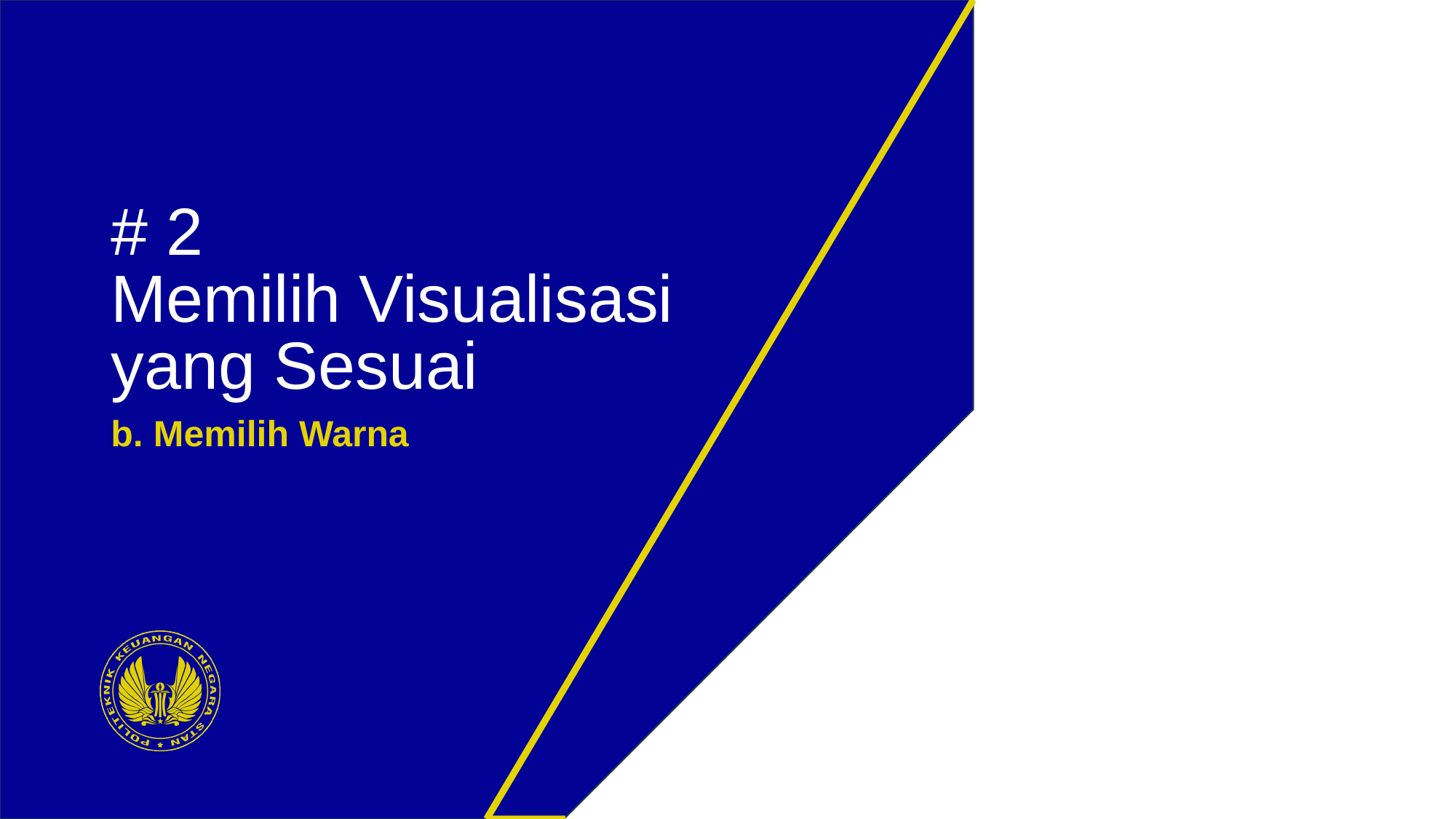

# # 2 Memilih Visualisasi yang Sesuai
b. Memilih Warna